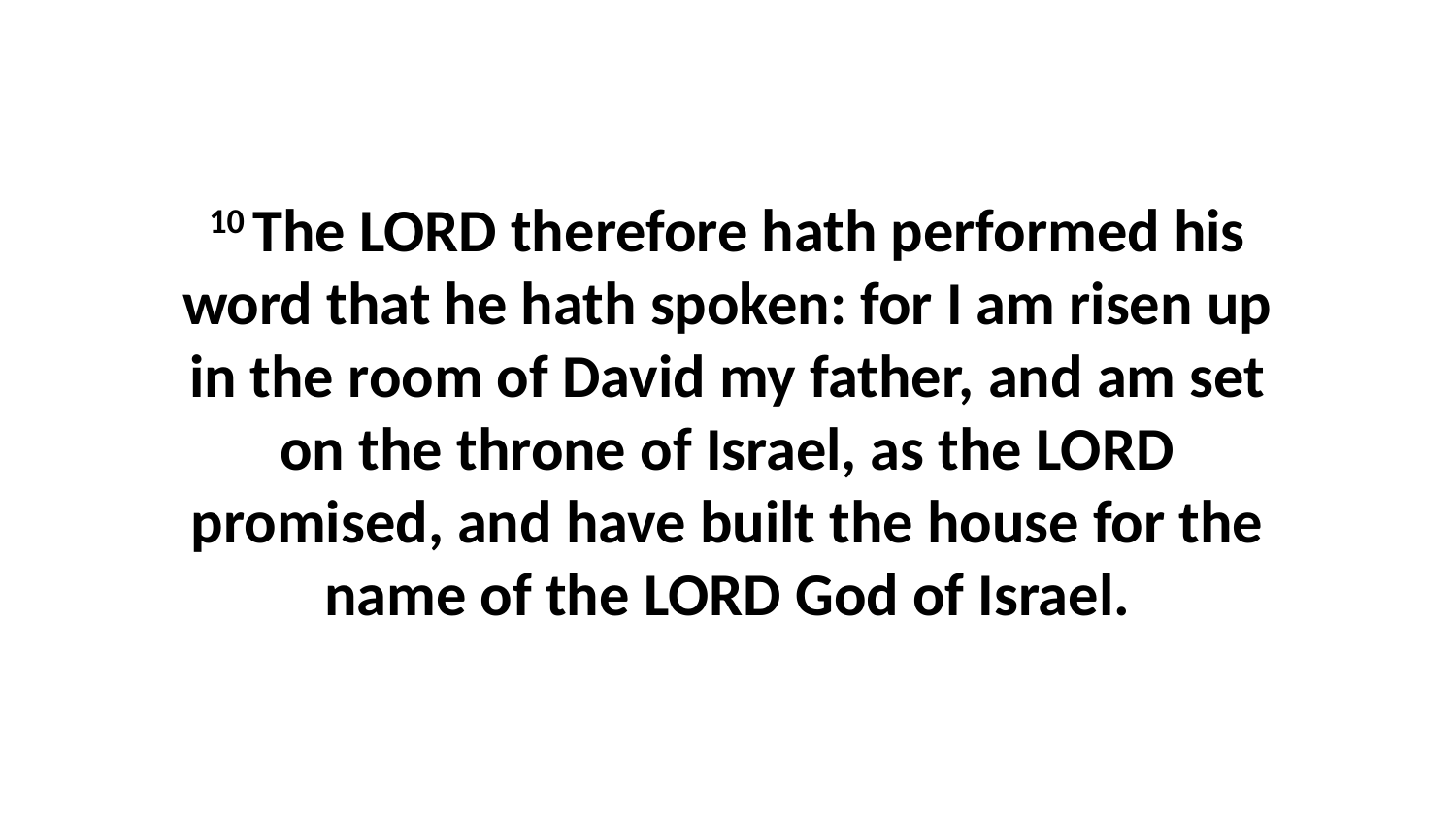

10 The LORD therefore hath performed his word that he hath spoken: for I am risen up in the room of David my father, and am set on the throne of Israel, as the LORD promised, and have built the house for the name of the LORD God of Israel.